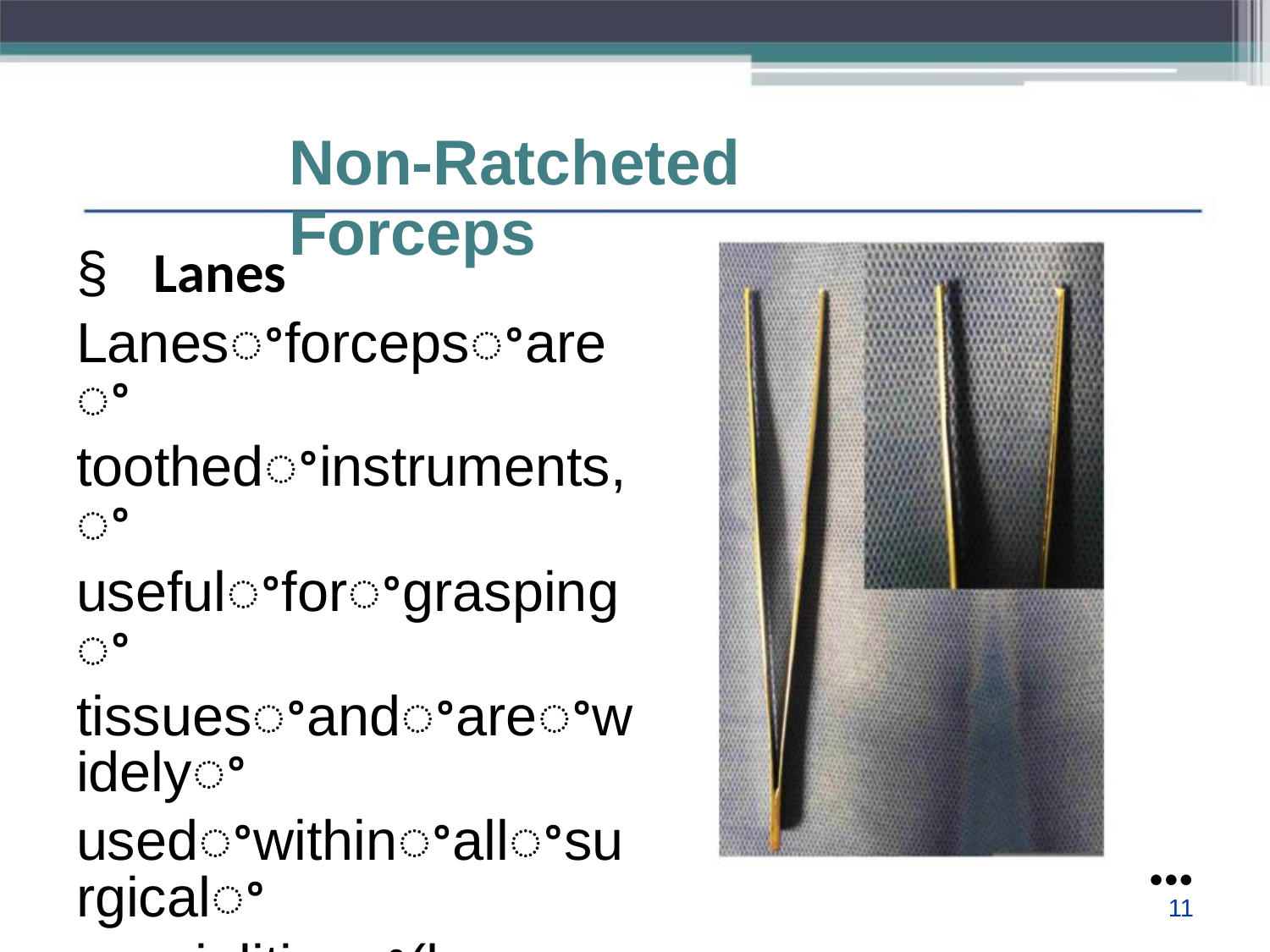

Non-Ratcheted Forceps
§ Lanes
Lanesꢀforcepsꢀareꢀ
toothedꢀinstruments,ꢀ
usefulꢀforꢀgraspingꢀ
tissuesꢀandꢀareꢀwidelyꢀ
usedꢀwithinꢀallꢀsurgicalꢀ
specialitiesꢀ(howeverꢀ
notꢀtoꢀbeꢀusedꢀtoꢀgraspꢀ
bowel)
●●●
11